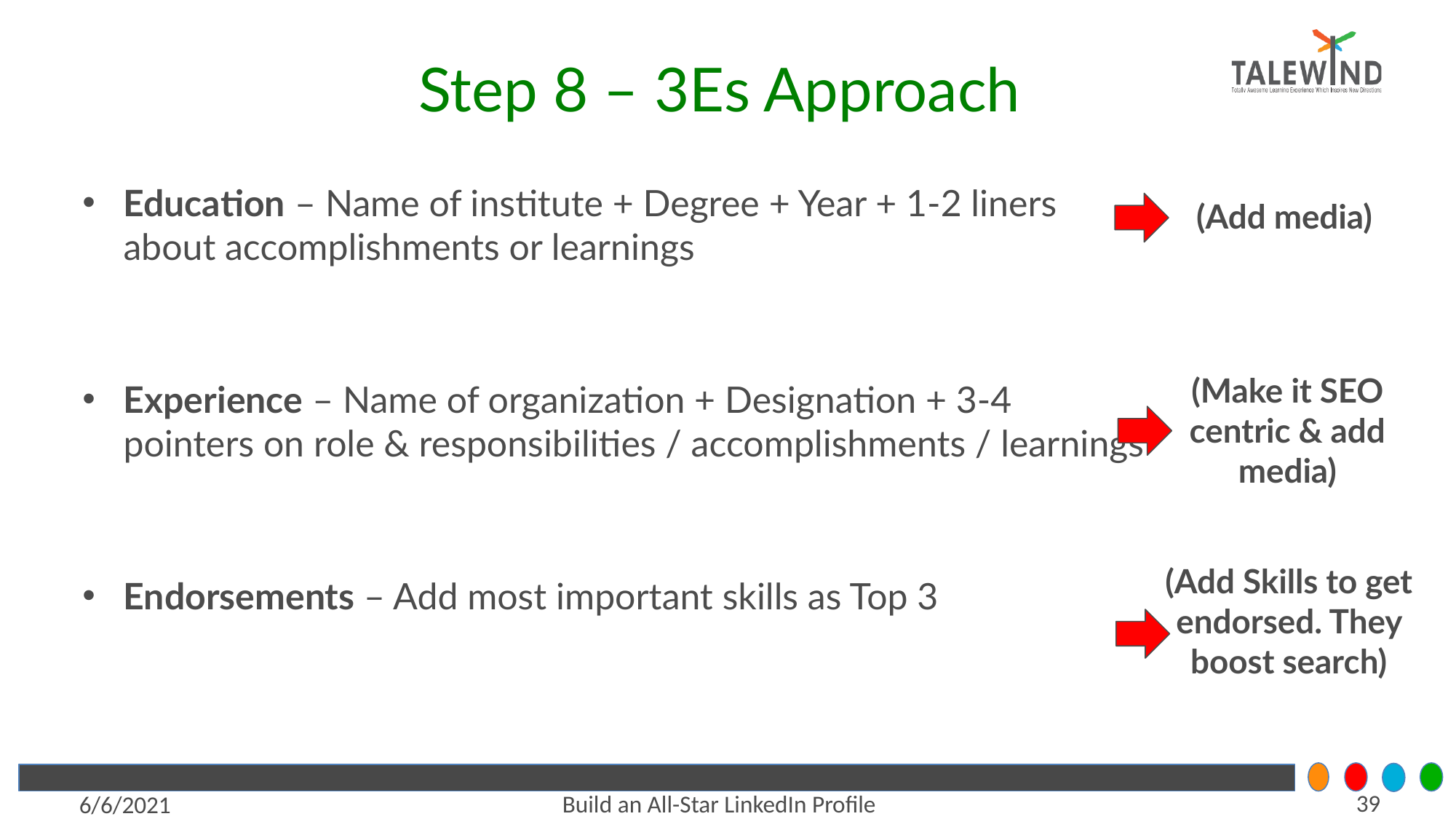

# Step 8 – 3Es Approach
Education – Name of institute + Degree + Year + 1-2 liners about accomplishments or learnings

Experience – Name of organization + Designation + 3-4 pointers on role & responsibilities / accomplishments / learnings

Endorsements – Add most important skills as Top 3
(Add media)

(Make it SEO centric & add media)

(Add Skills to get endorsed. They boost search)

39
Build an All-Star LinkedIn Profile
6/6/2021